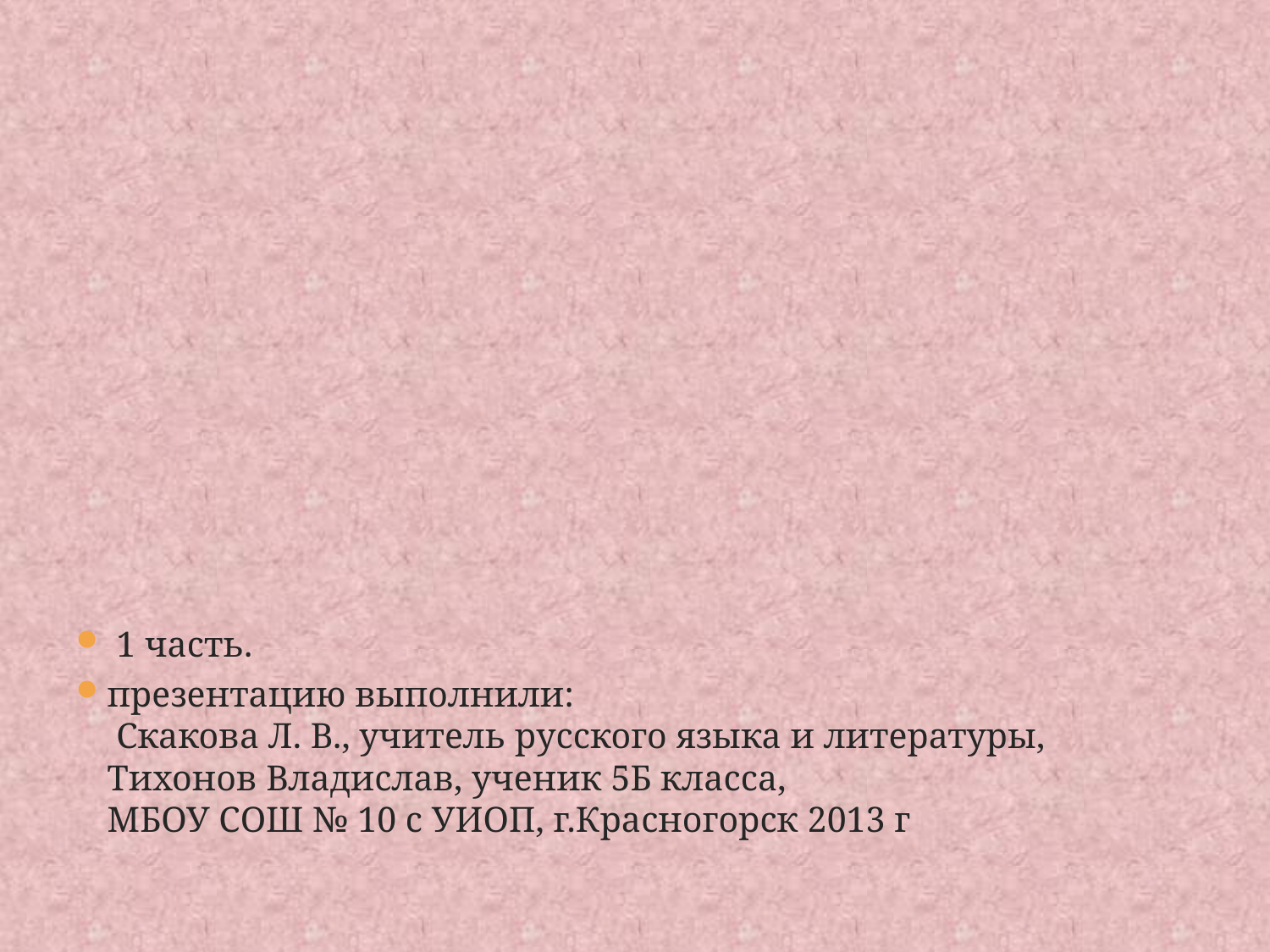

#
 1 часть.
презентацию выполнили:
 Скакова Л. В., учитель русского языка и литературы,
Тихонов Владислав, ученик 5Б класса,
МБОУ СОШ № 10 с УИОП, г.Красногорск 2013 г